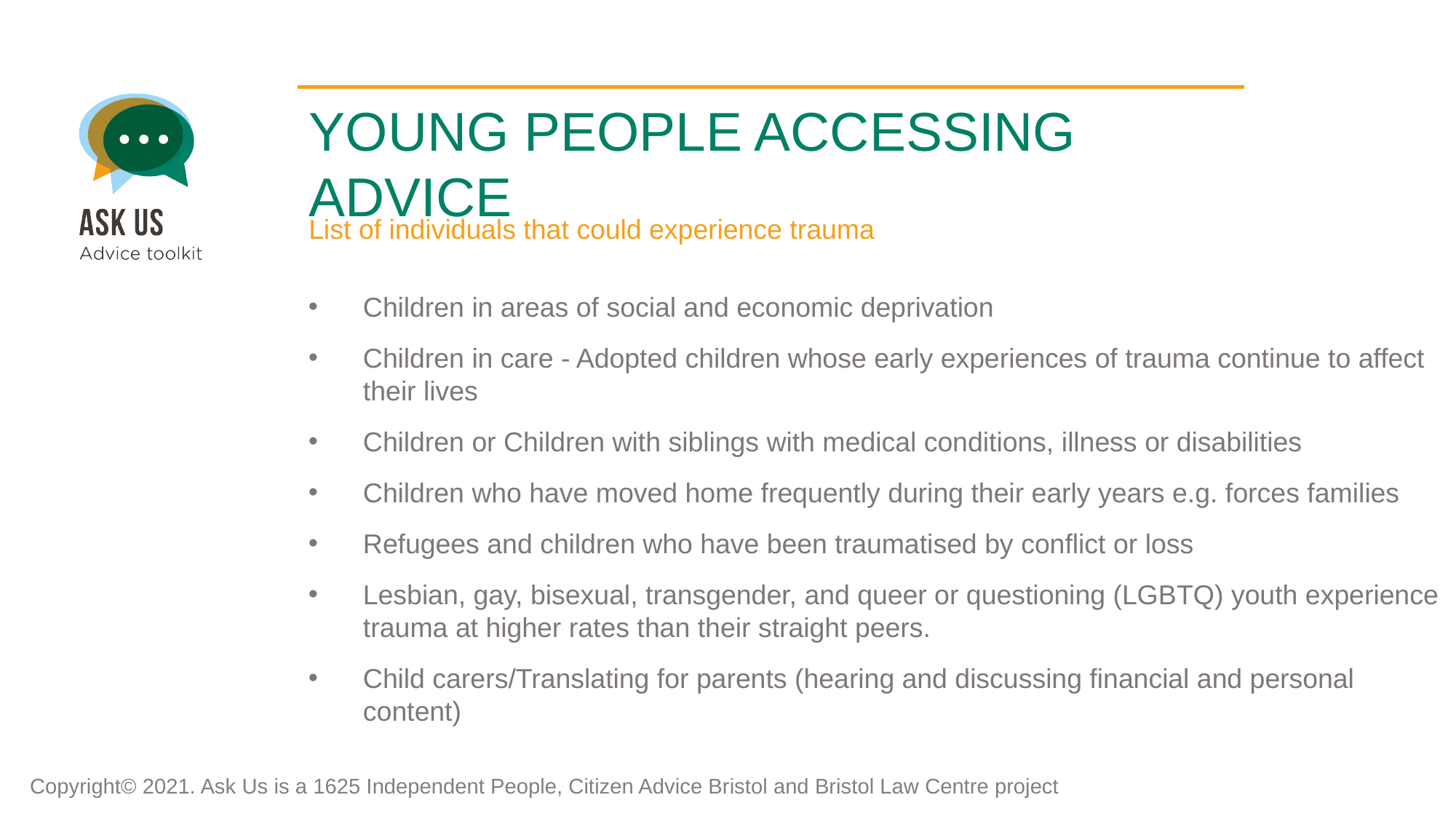

YOUNG PEOPLE ACCESSING ADVICE
List of individuals that could experience trauma
Children in areas of social and economic deprivation
Children in care - Adopted children whose early experiences of trauma continue to affect their lives
Children or Children with siblings with medical conditions, illness or disabilities
Children who have moved home frequently during their early years e.g. forces families
Refugees and children who have been traumatised by conflict or loss
Lesbian, gay, bisexual, transgender, and queer or questioning (LGBTQ) youth experience trauma at higher rates than their straight peers.
Child carers/Translating for parents (hearing and discussing financial and personal content)
Copyright© 2021. Ask Us is a 1625 Independent People, Citizen Advice Bristol and Bristol Law Centre project